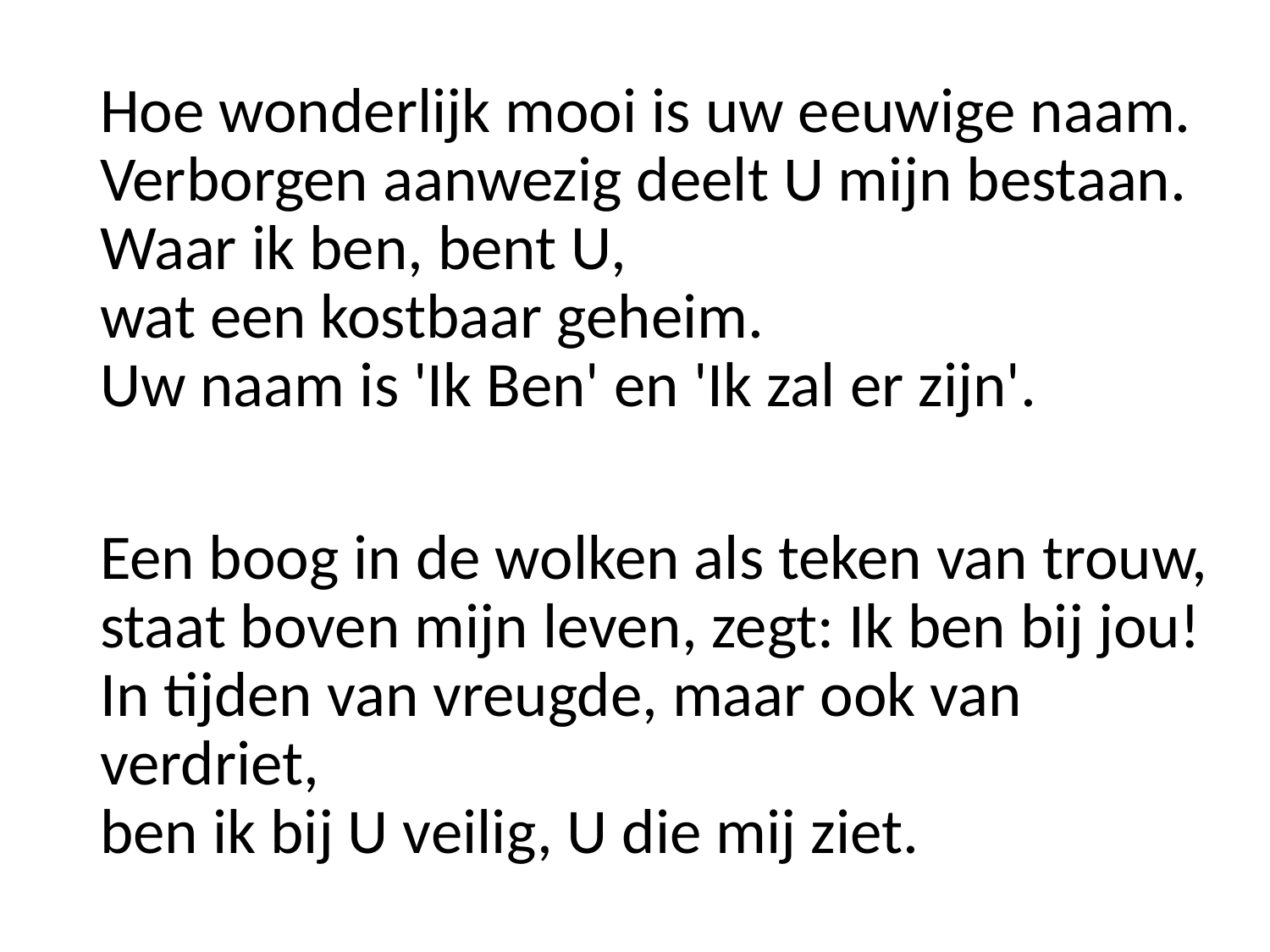

#
Hoe wonderlijk mooi is uw eeuwige naam.
Verborgen aanwezig deelt U mijn bestaan.
Waar ik ben, bent U,
wat een kostbaar geheim.
Uw naam is 'Ik Ben' en 'Ik zal er zijn'.

Een boog in de wolken als teken van trouw,
staat boven mijn leven, zegt: Ik ben bij jou!
In tijden van vreugde, maar ook van verdriet,
ben ik bij U veilig, U die mij ziet.